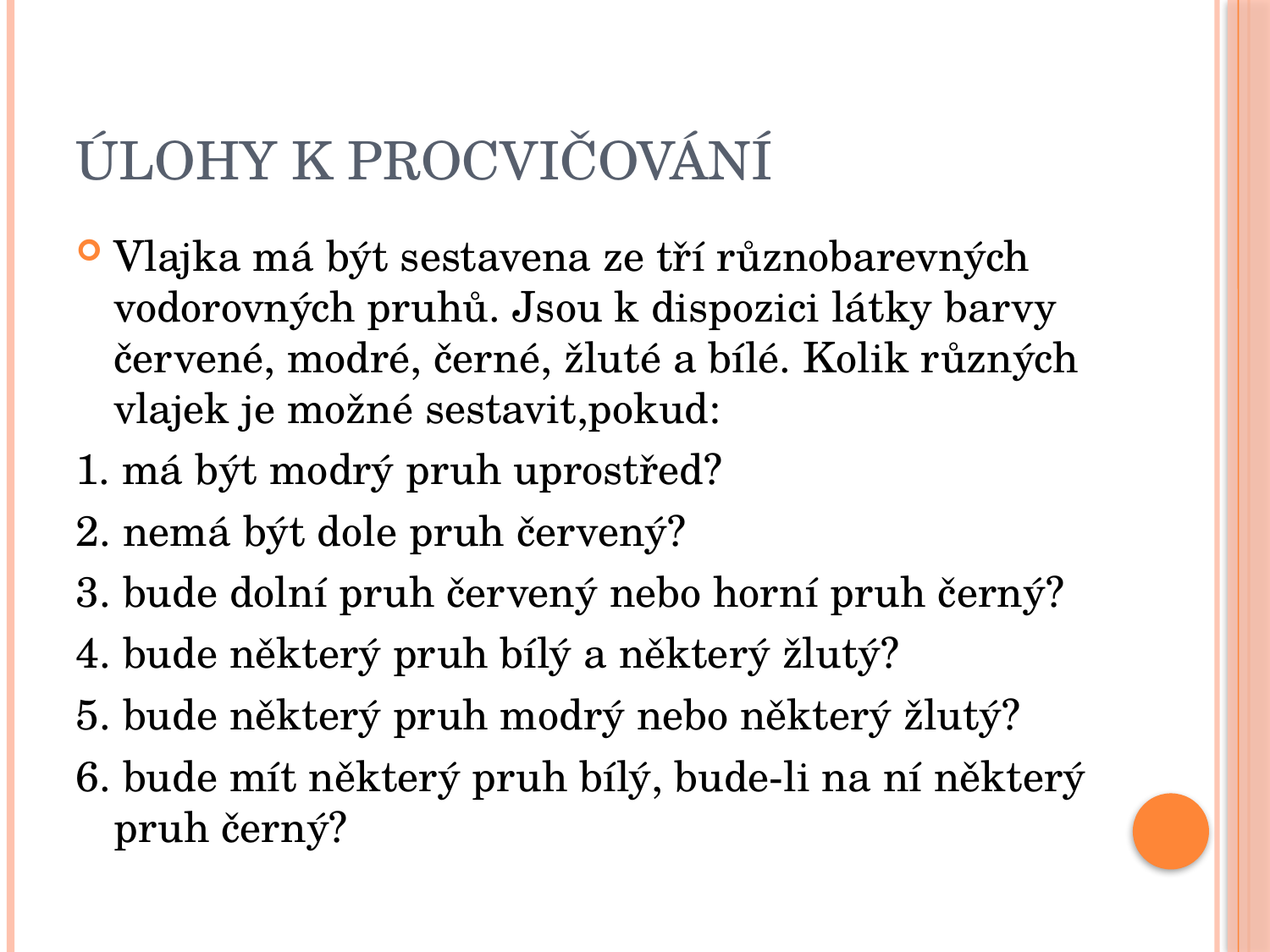

# Úlohy k procvičování
Vlajka má být sestavena ze tří různobarevných vodorovných pruhů. Jsou k dispozici látky barvy červené, modré, černé, žluté a bílé. Kolik různých vlajek je možné sestavit,pokud:
1. má být modrý pruh uprostřed?
2. nemá být dole pruh červený?
3. bude dolní pruh červený nebo horní pruh černý?
4. bude některý pruh bílý a některý žlutý?
5. bude některý pruh modrý nebo některý žlutý?
6. bude mít některý pruh bílý, bude-li na ní některý pruh černý?